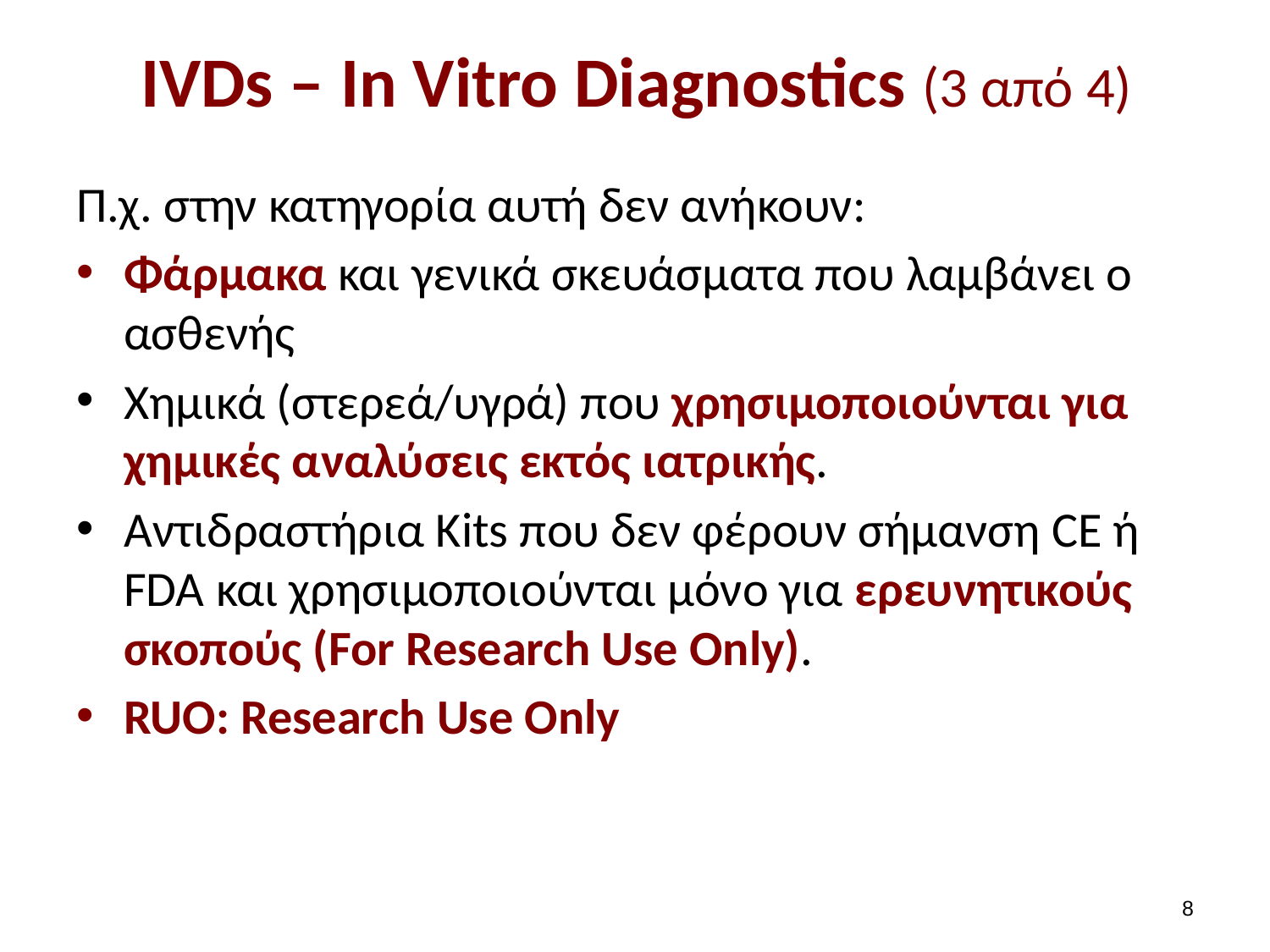

# IVDs – In Vitro Diagnostics (3 από 4)
Π.χ. στην κατηγορία αυτή δεν ανήκουν:
Φάρμακα και γενικά σκευάσματα που λαμβάνει ο ασθενής
Χημικά (στερεά/υγρά) που χρησιμοποιούνται για χημικές αναλύσεις εκτός ιατρικής.
Αντιδραστήρια Kits που δεν φέρουν σήμανση CE ή FDA και χρησιμοποιούνται μόνο για ερευνητικούς σκοπούς (For Research Use Only).
RUO: Research Use Only

8